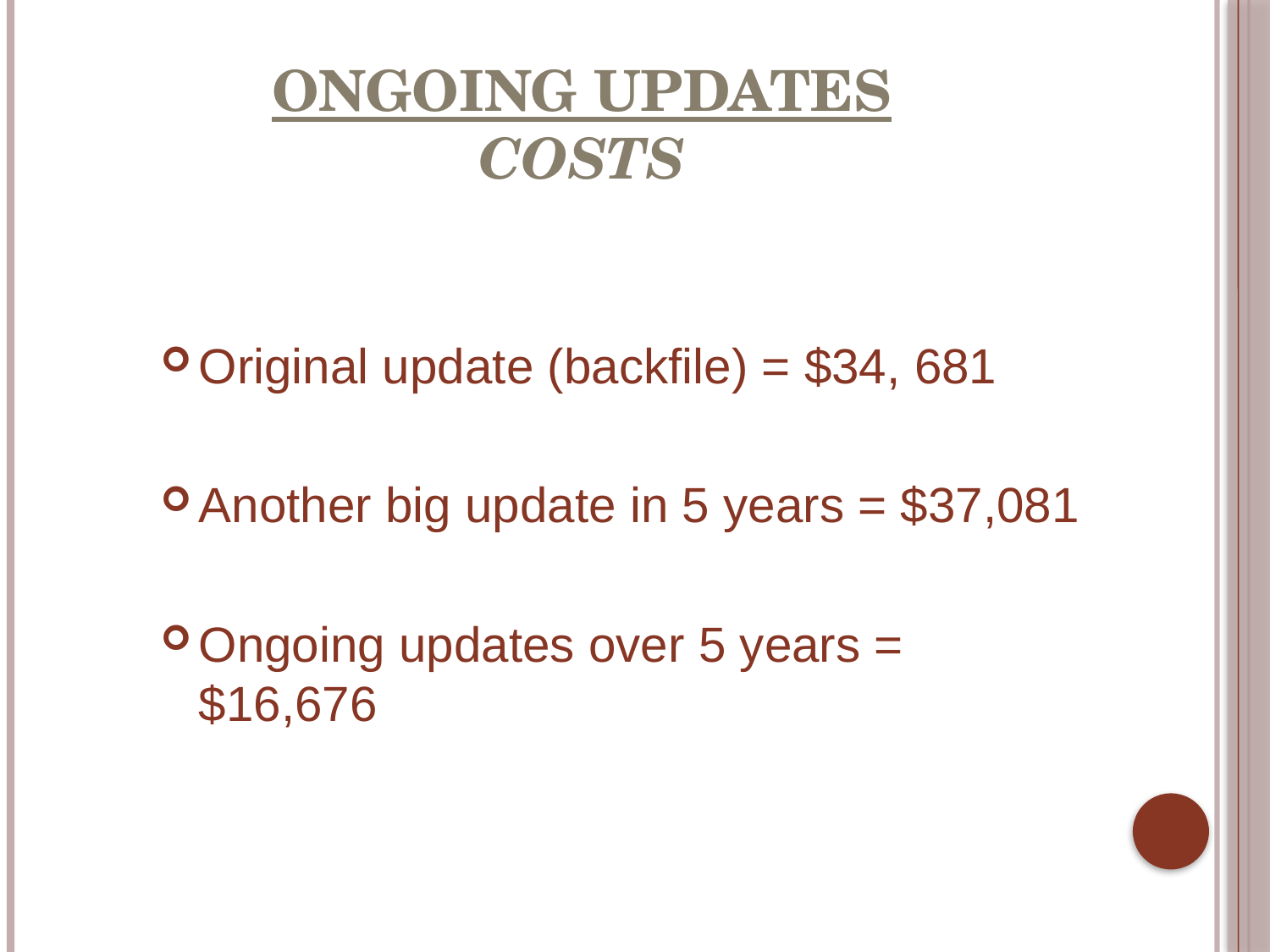

# Ongoing Updates Costs
Original update (backfile) = $34, 681

Another big update in 5 years = $37,081

Ongoing updates over 5 years = $16,676